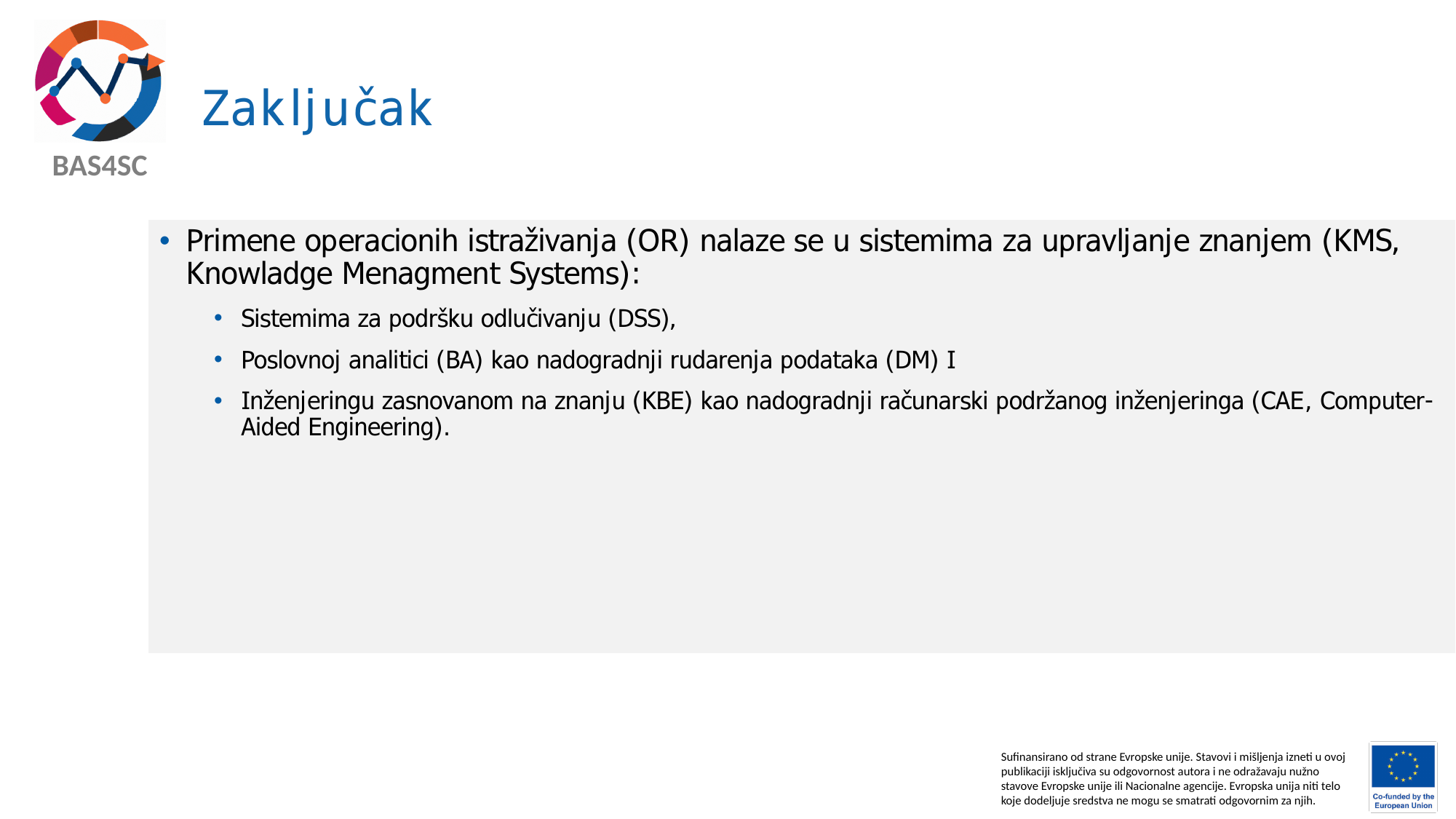

# Zaključak
Primene operacionih istraživanja (OR) nalaze se u sistemima za upravljanje znanjem (KMS, Knowladge Menagment Systems):
Sistemima za podršku odlučivanju (DSS),
Poslovnoj analitici (BA) kao nadogradnji rudarenja podataka (DM) I
Inženjeringu zasnovanom na znanju (KBE) kao nadogradnji računarski podržanog inženjeringa (CAE, Computer-Aided Engineering).